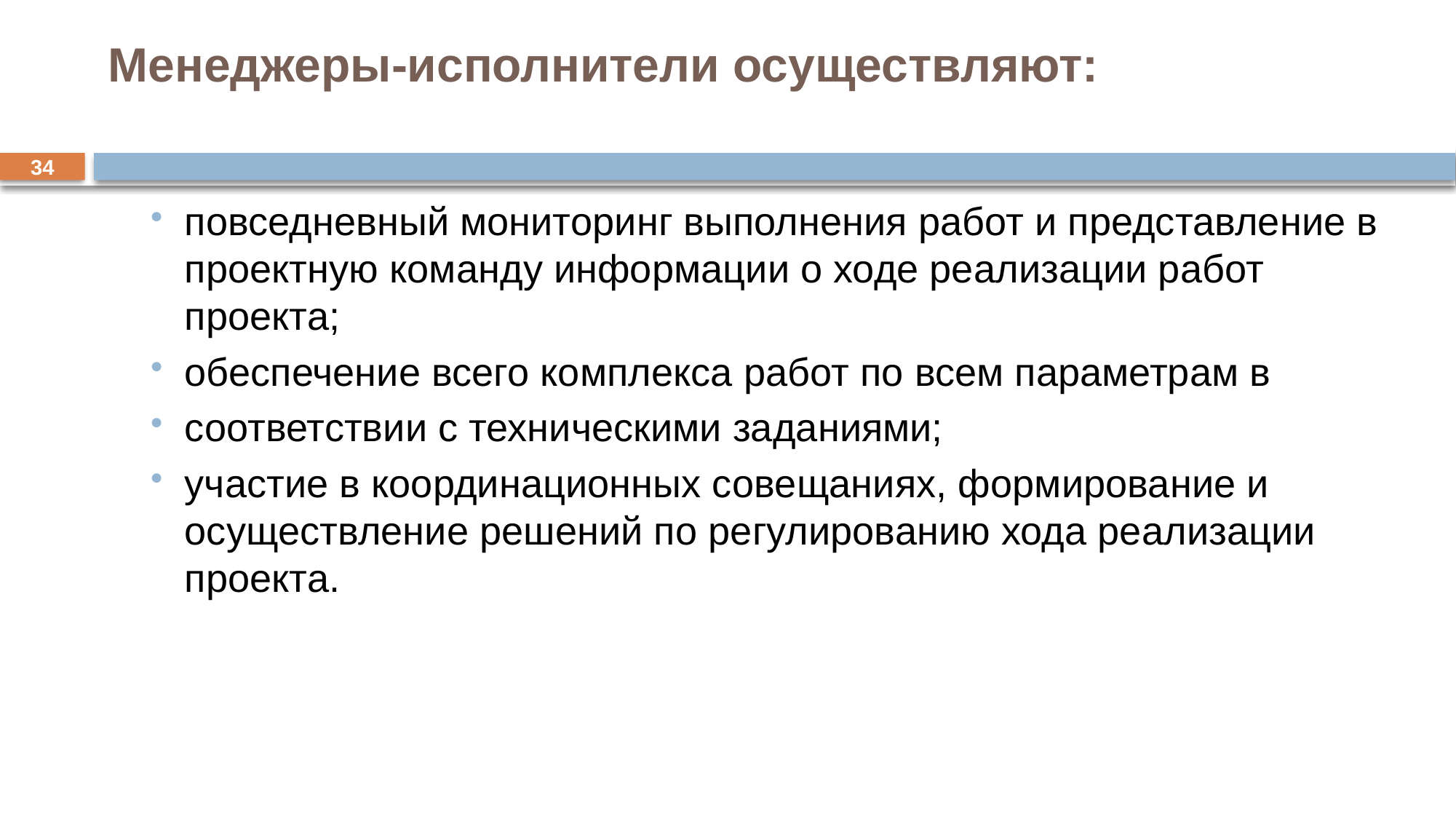

# Менеджеры-исполнители осуществляют:
34
повседневный мониторинг выполнения работ и представление в проектную команду информации о ходе реализации работ проекта;
обеспечение всего комплекса работ по всем параметрам в
соответствии с техническими заданиями;
участие в координационных совещаниях, формирование и осуществление решений по регулированию хода реализации проекта.